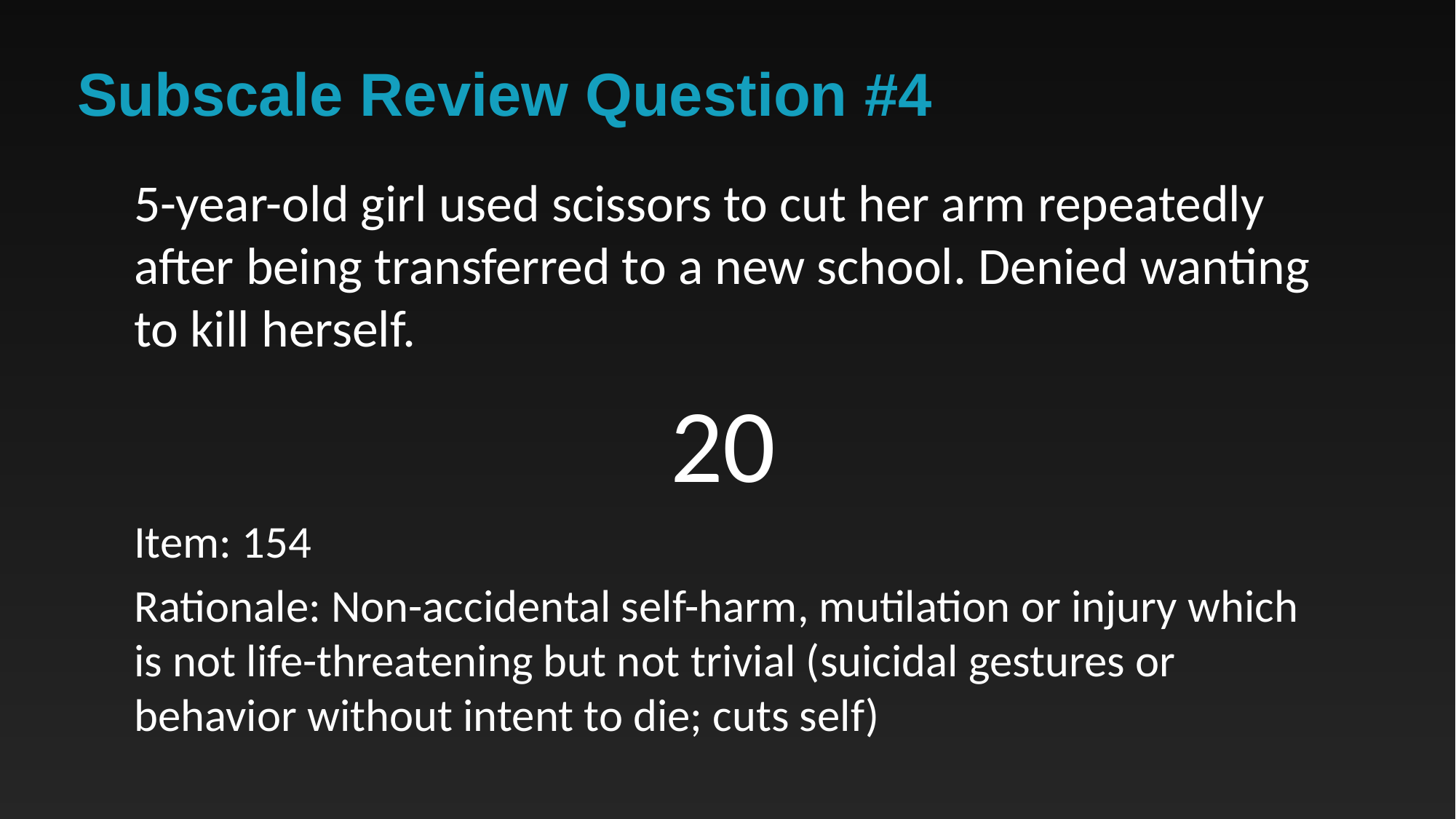

# Subscale Review Question #4
5-year-old girl used scissors to cut her arm repeatedly after being transferred to a new school. Denied wanting to kill herself.
20
Item: 154
Rationale: Non-accidental self-harm, mutilation or injury which is not life-threatening but not trivial (suicidal gestures or behavior without intent to die; cuts self)